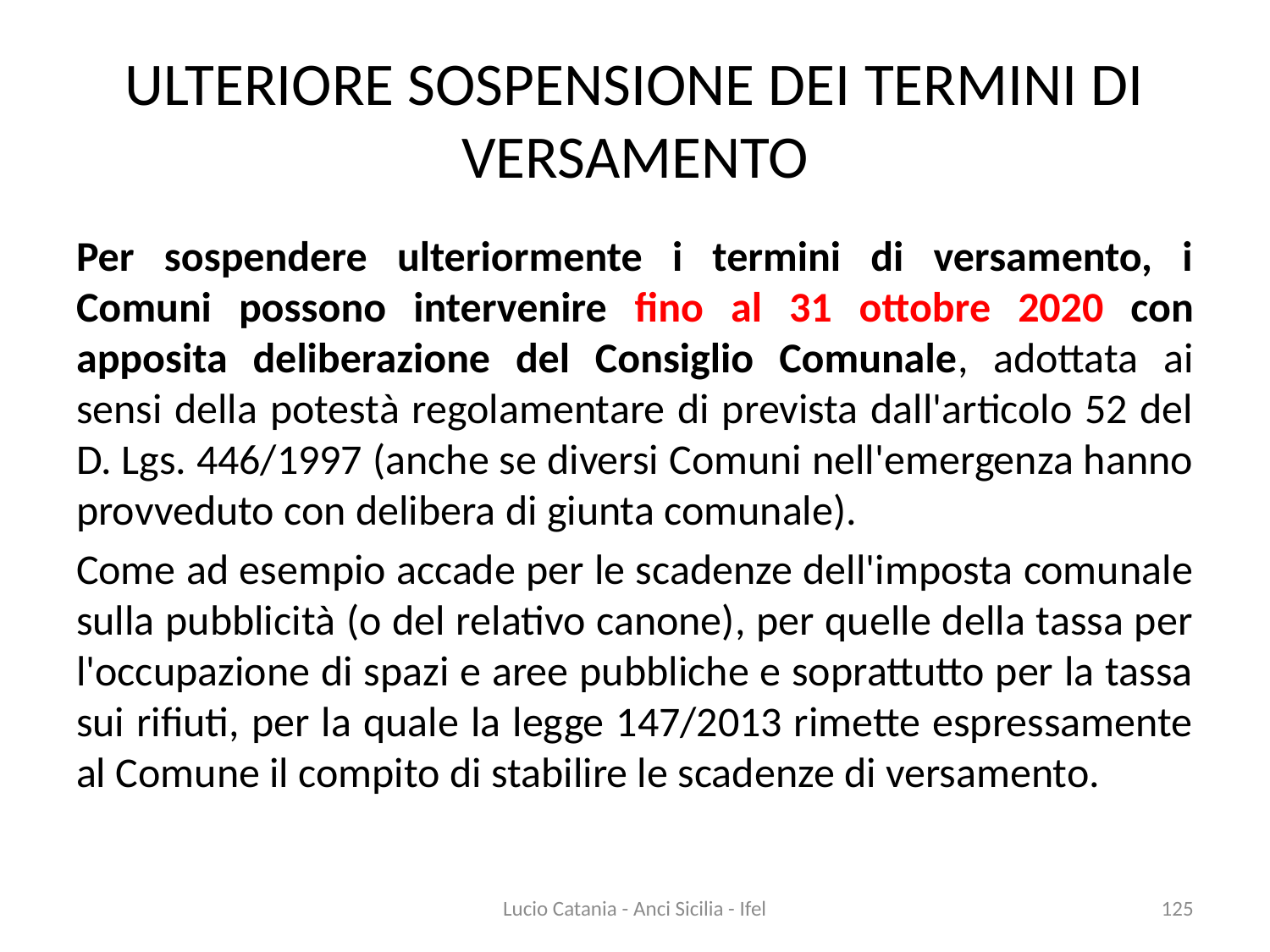

# ULTERIORE SOSPENSIONE DEI TERMINI DI VERSAMENTO
Per sospendere ulteriormente i termini di versamento, i Comuni possono intervenire fino al 31 ottobre 2020 con apposita deliberazione del Consiglio Comunale, adottata ai sensi della potestà regolamentare di prevista dall'articolo 52 del D. Lgs. 446/1997 (anche se diversi Comuni nell'emergenza hanno provveduto con delibera di giunta comunale).
Come ad esempio accade per le scadenze dell'imposta comunale sulla pubblicità (o del relativo canone), per quelle della tassa per l'occupazione di spazi e aree pubbliche e soprattutto per la tassa sui rifiuti, per la quale la legge 147/2013 rimette espressamente al Comune il compito di stabilire le scadenze di versamento.
Lucio Catania - Anci Sicilia - Ifel
125